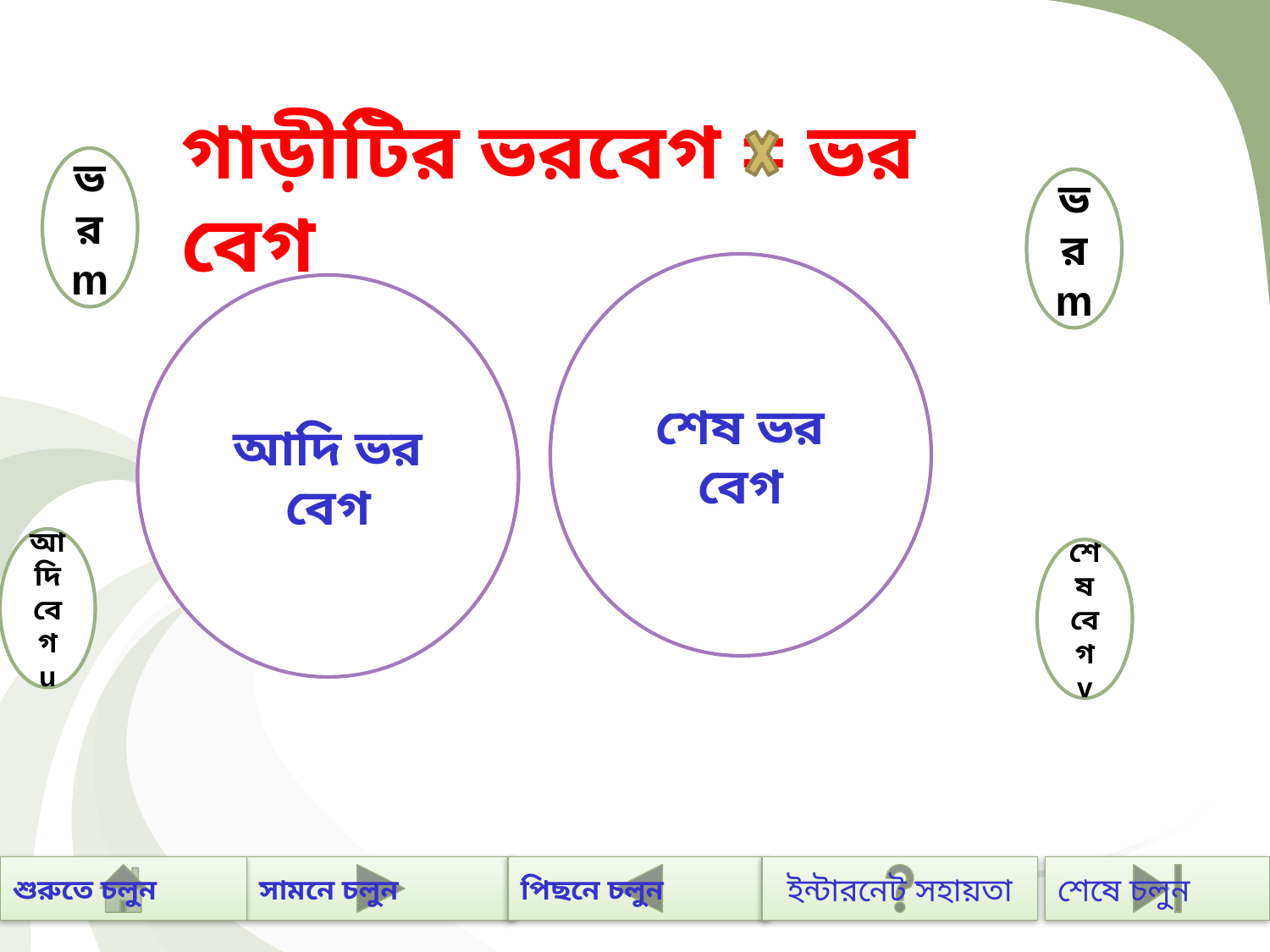

গাড়ীটির ভরবেগ = ভর    বেগ

ভর m
ভর m
শেষ ভর বেগ
আদি ভর বেগ
আদি বেগ u
শেষ বেগ v
শুরুতে চলুন
সামনে চলুন
পিছনে চলুন
শেষে চলুন
ইন্টারনেট সহায়তা